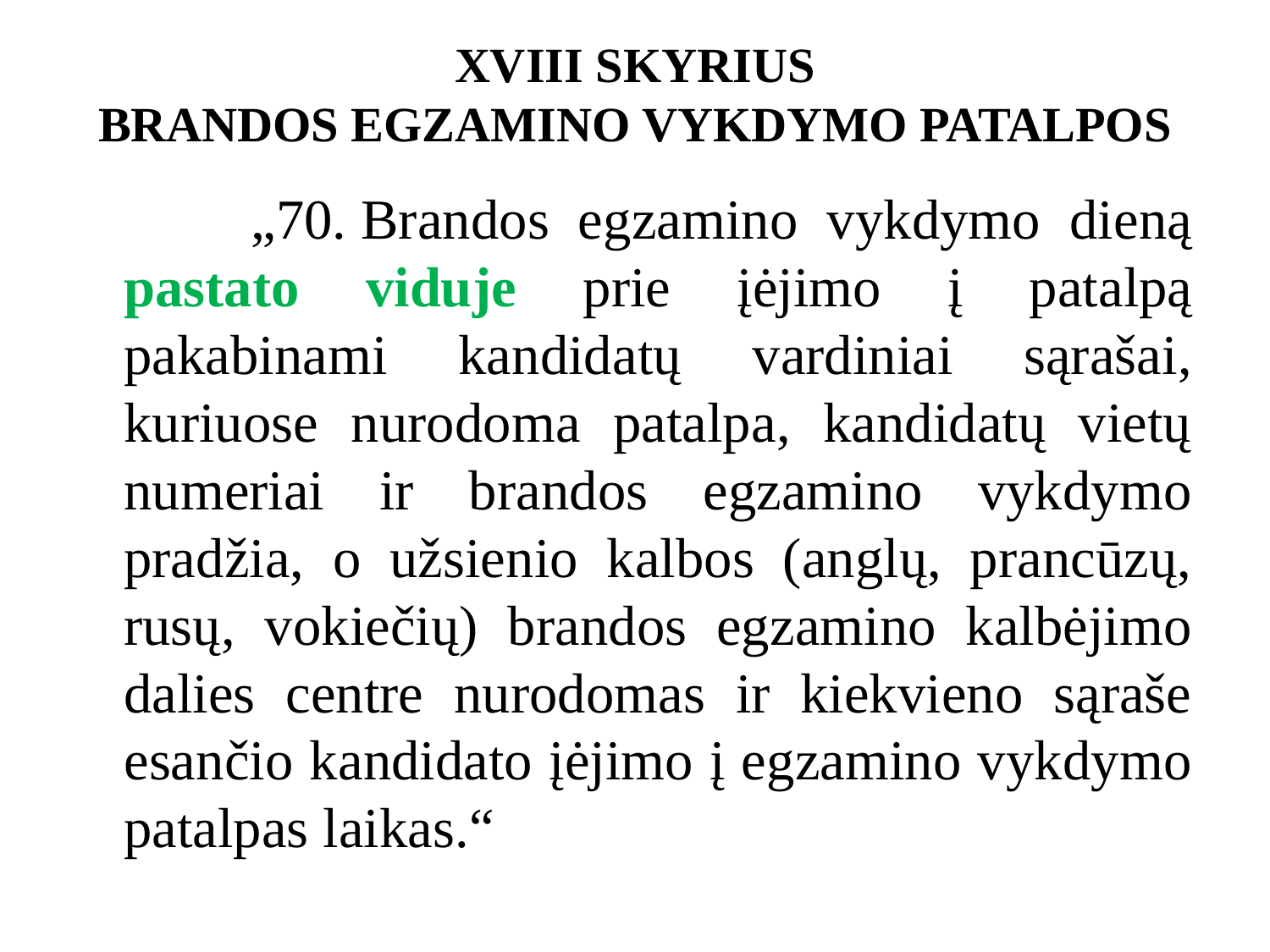

# XVIII SKYRIUS BRANDOS EGZAMINO VYKDYMO PATALPOS
	„70. Brandos egzamino vykdymo dieną pastato viduje prie įėjimo į patalpą pakabinami kandidatų vardiniai sąrašai, kuriuose nurodoma patalpa, kandidatų vietų numeriai ir brandos egzamino vykdymo pradžia, o užsienio kalbos (anglų, prancūzų, rusų, vokiečių) brandos egzamino kalbėjimo dalies centre nurodomas ir kiekvieno sąraše esančio kandidato įėjimo į egzamino vykdymo patalpas laikas.“